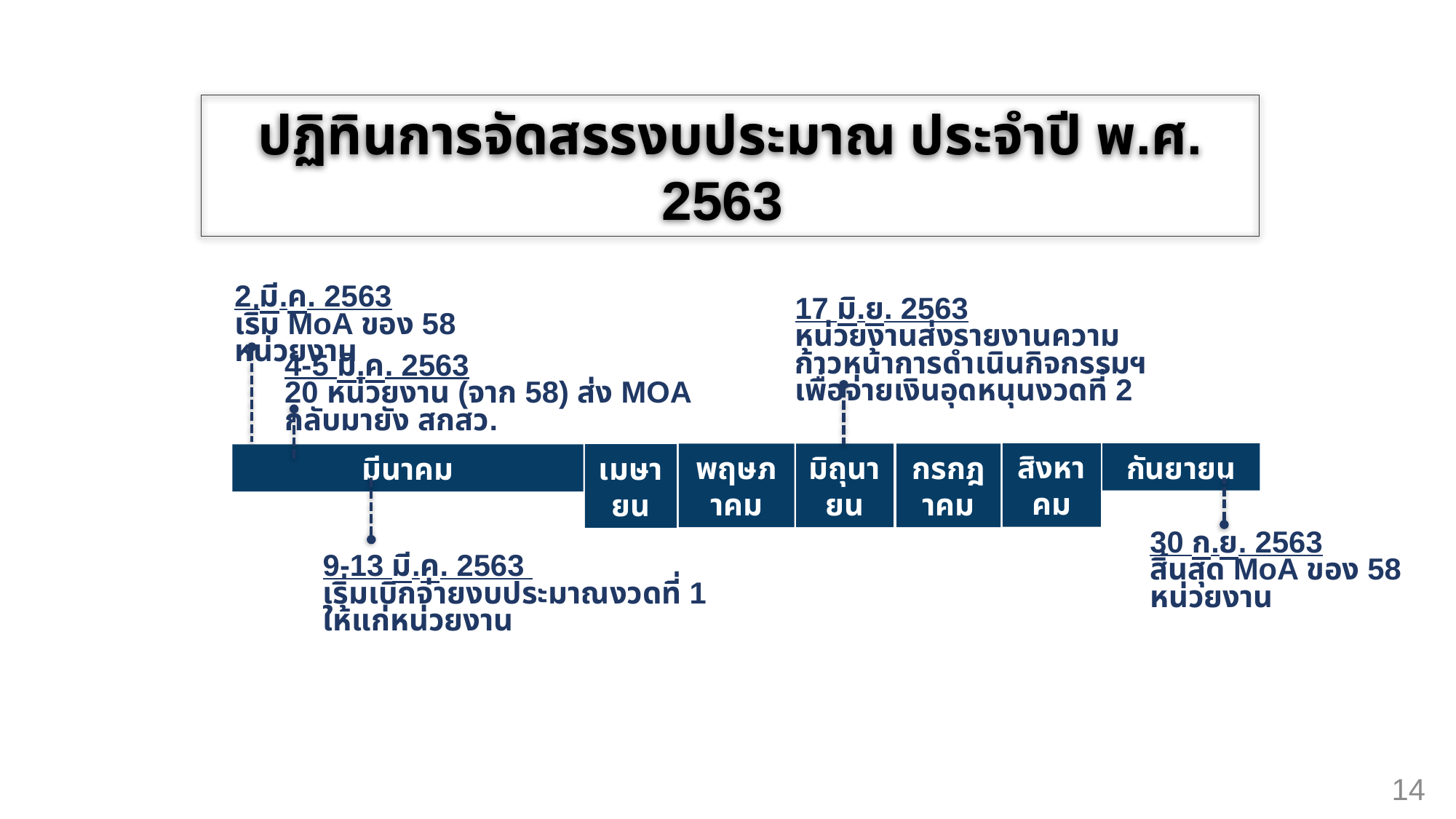

ปฏิทินการจัดสรรงบประมาณ ประจำปี พ.ศ. 2563
2 มี.ค. 2563
เริ่ม MoA ของ 58 หน่วยงาน
17 มิ.ย. 2563
หน่วยงานส่งรายงานความก้าวหน้าการดำเนินกิจกรรมฯ เพื่อจ่ายเงินอุดหนุนงวดที่ 2
4-5 มี.ค. 2563
20 หน่วยงาน (จาก 58) ส่ง MOA กลับมายัง สกสว.
สิงหาคม
กันยายน
พฤษภาคม
มิถุนายน
กรกฎาคม
เมษายน
มีนาคม
30 ก.ย. 2563
สิ้นสุด MoA ของ 58 หน่วยงาน
9-13 มี.ค. 2563
เริ่มเบิกจ่ายงบประมาณงวดที่ 1 ให้แก่หน่วยงาน
14